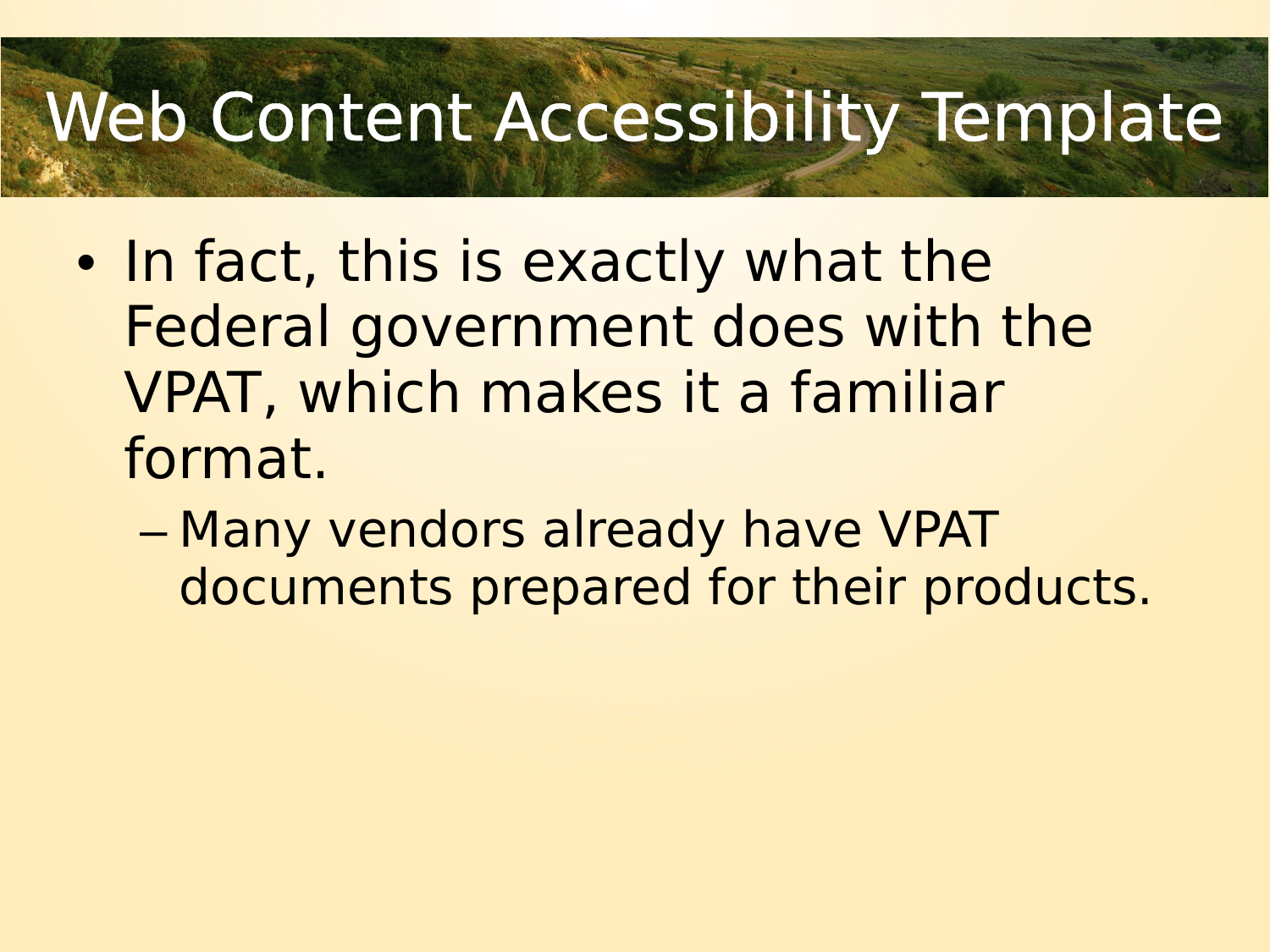

# Web Content Accessibility Template
In fact, this is exactly what the Federal government does with the VPAT, which makes it a familiar format.
Many vendors already have VPAT documents prepared for their products.